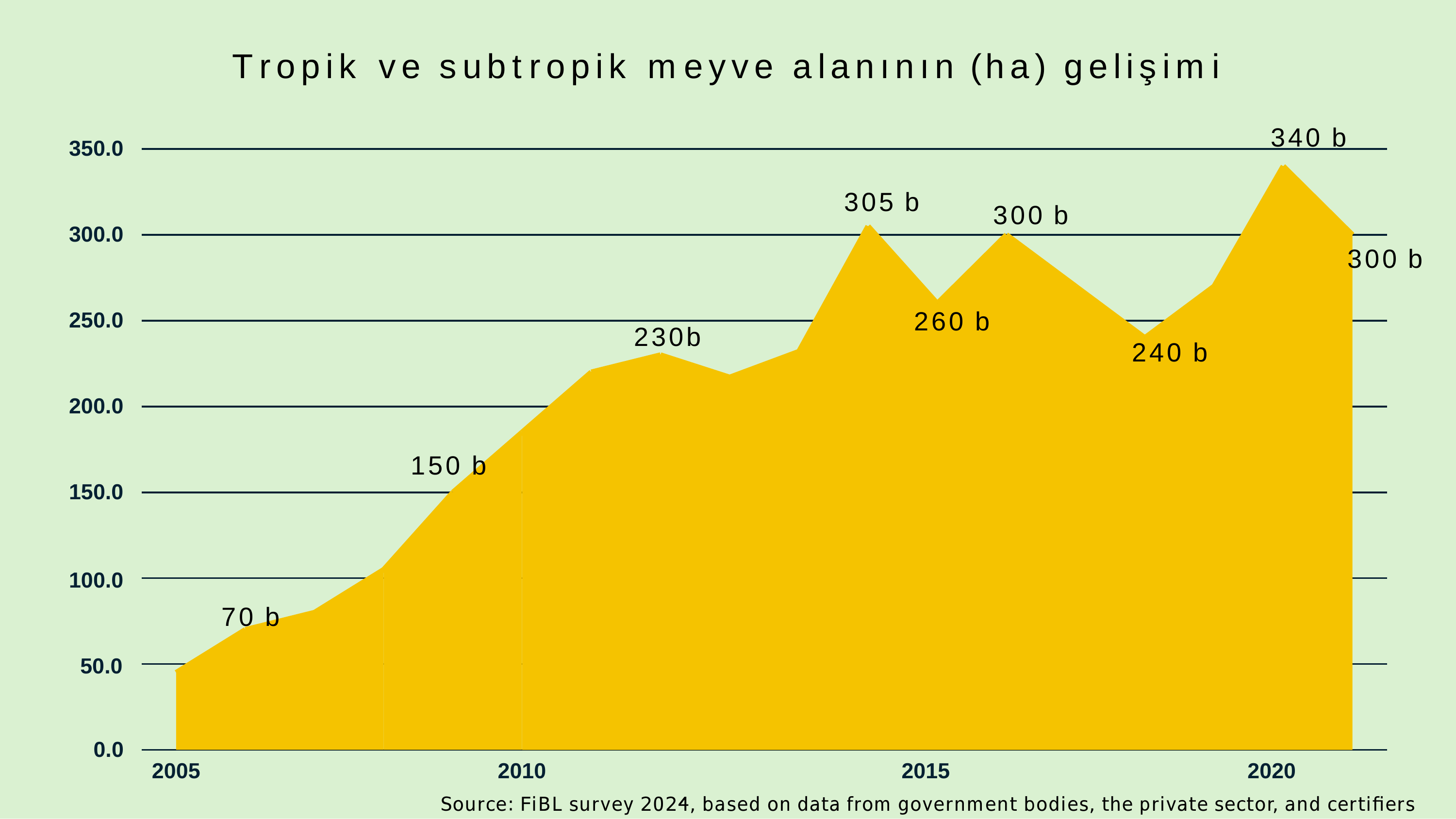

# Tropik	ve	subtropik	meyve	alanının	(ha)	gelişimi
340 b
350.0

305 b
300 b
300.0
300 b
260 b
250.0
230b
240 b
200.0
150 b
150.0

100.0
70 b
50.0
0.0
2010	2015	2020
Source: FiBL survey 2024, based on data from government bodies, the private sector, and certifiers
2005